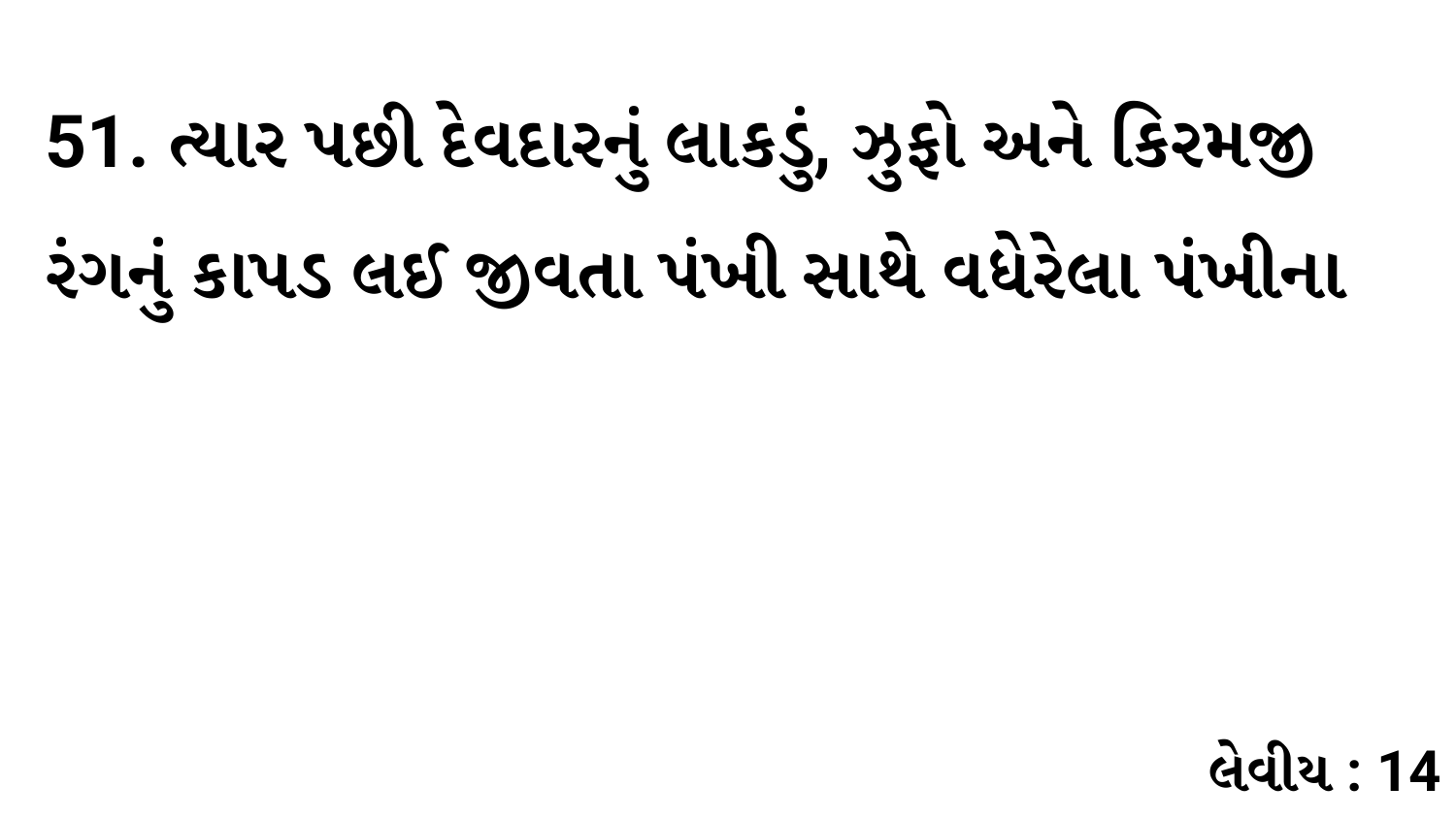

51. ત્યાર પછી દેવદારનું લાકડું, ઝુફો અને કિરમજી રંગનું કાપડ લઈ જીવતા પંખી સાથે વધેરેલા પંખીના
લેવીય : 14